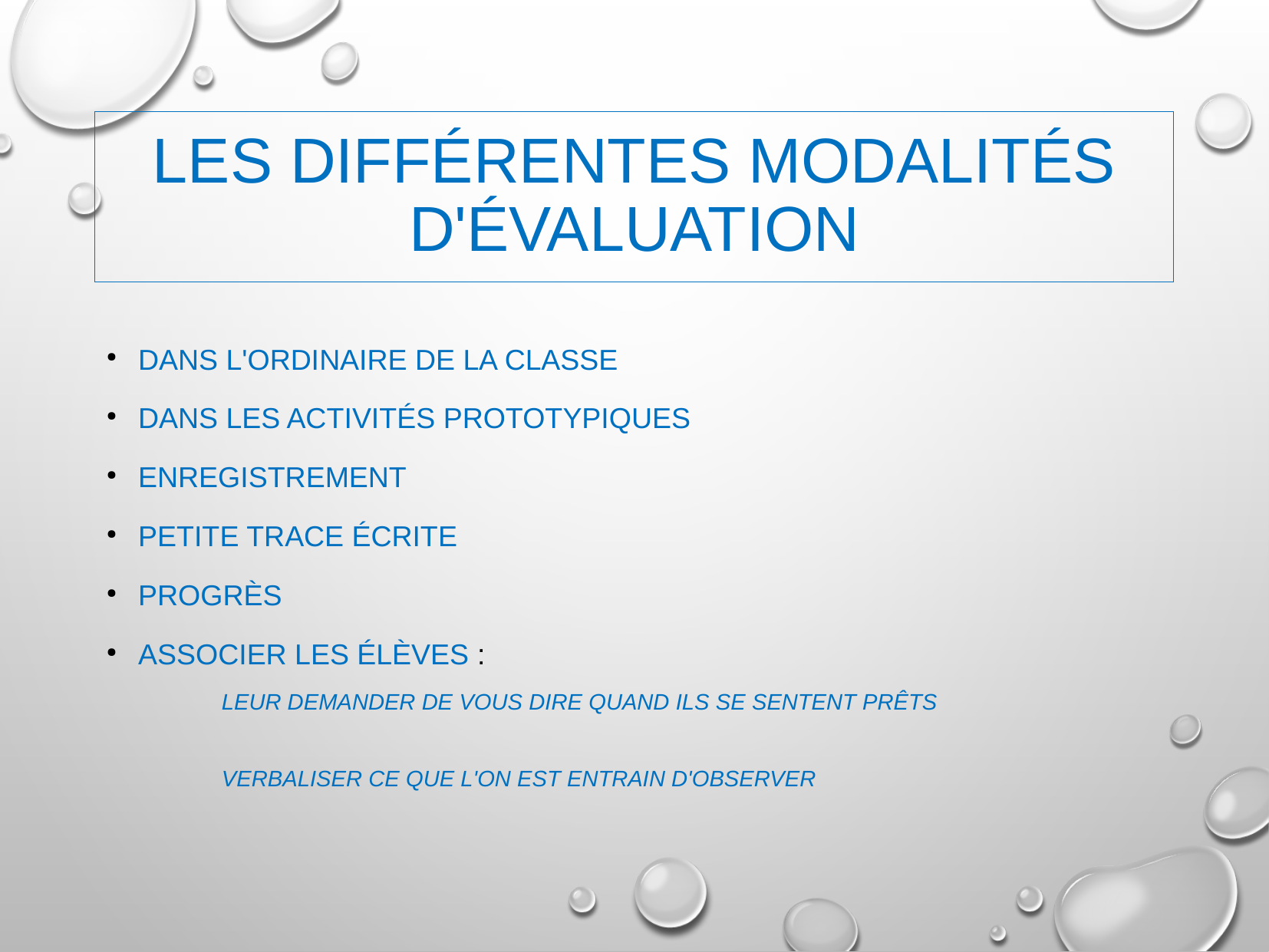

# Les différentes modalités d'évaluation
Dans l'ordinaire de la classe
Dans les activités prototypiques
Enregistrement
Petite trace écrite
Progrès
Associer les élèves :
	Leur demander de vous dire quand ils se sentent prêts
	Verbaliser ce que l'on est entrain d'observer